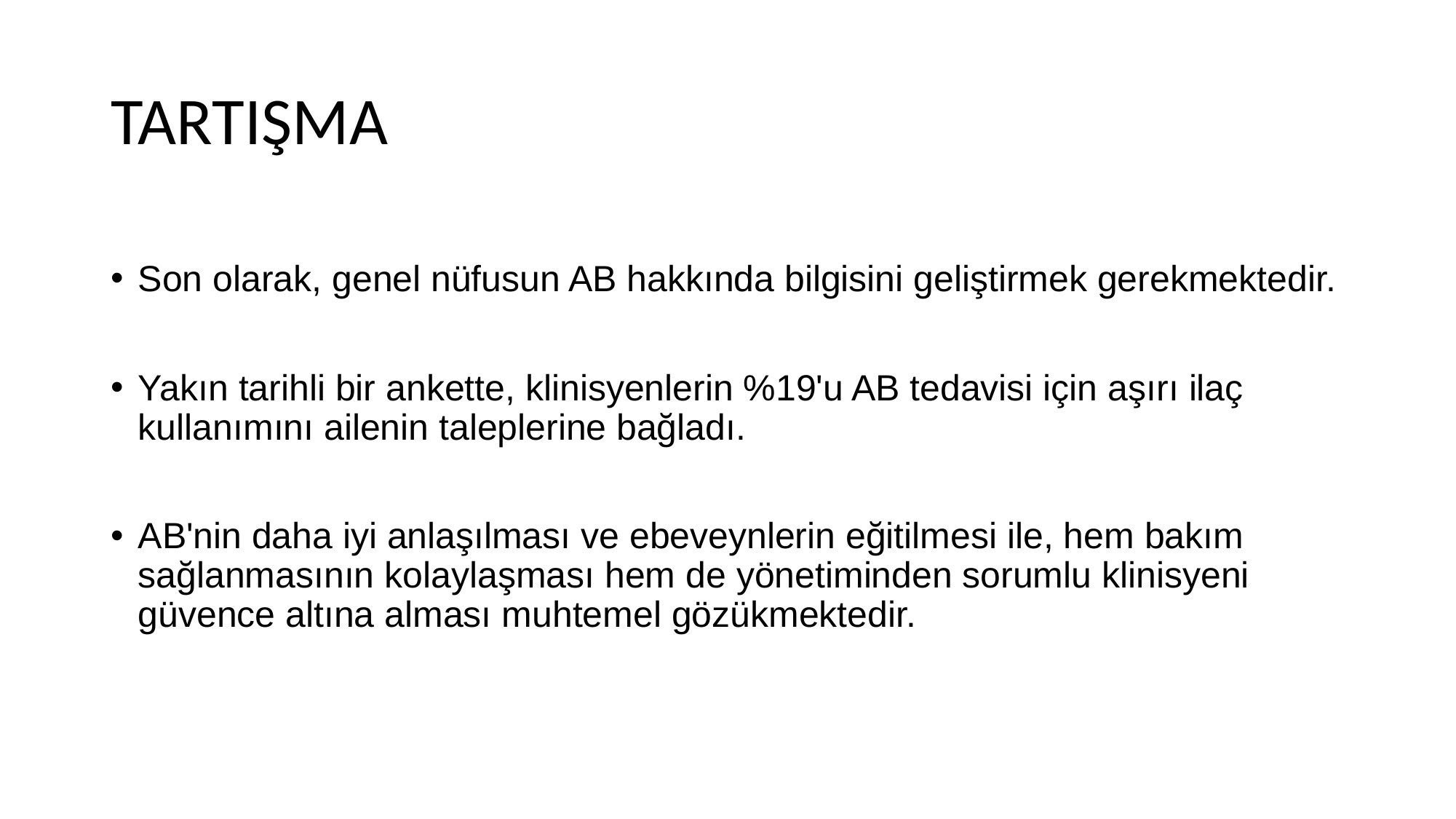

# TARTIŞMA
Son olarak, genel nüfusun AB hakkında bilgisini geliştirmek gerekmektedir.

Yakın tarihli bir ankette, klinisyenlerin %19'u AB tedavisi için aşırı ilaç kullanımını ailenin taleplerine bağladı.

AB'nin daha iyi anlaşılması ve ebeveynlerin eğitilmesi ile, hem bakım sağlanmasının kolaylaşması hem de yönetiminden sorumlu klinisyeni güvence altına alması muhtemel gözükmektedir.